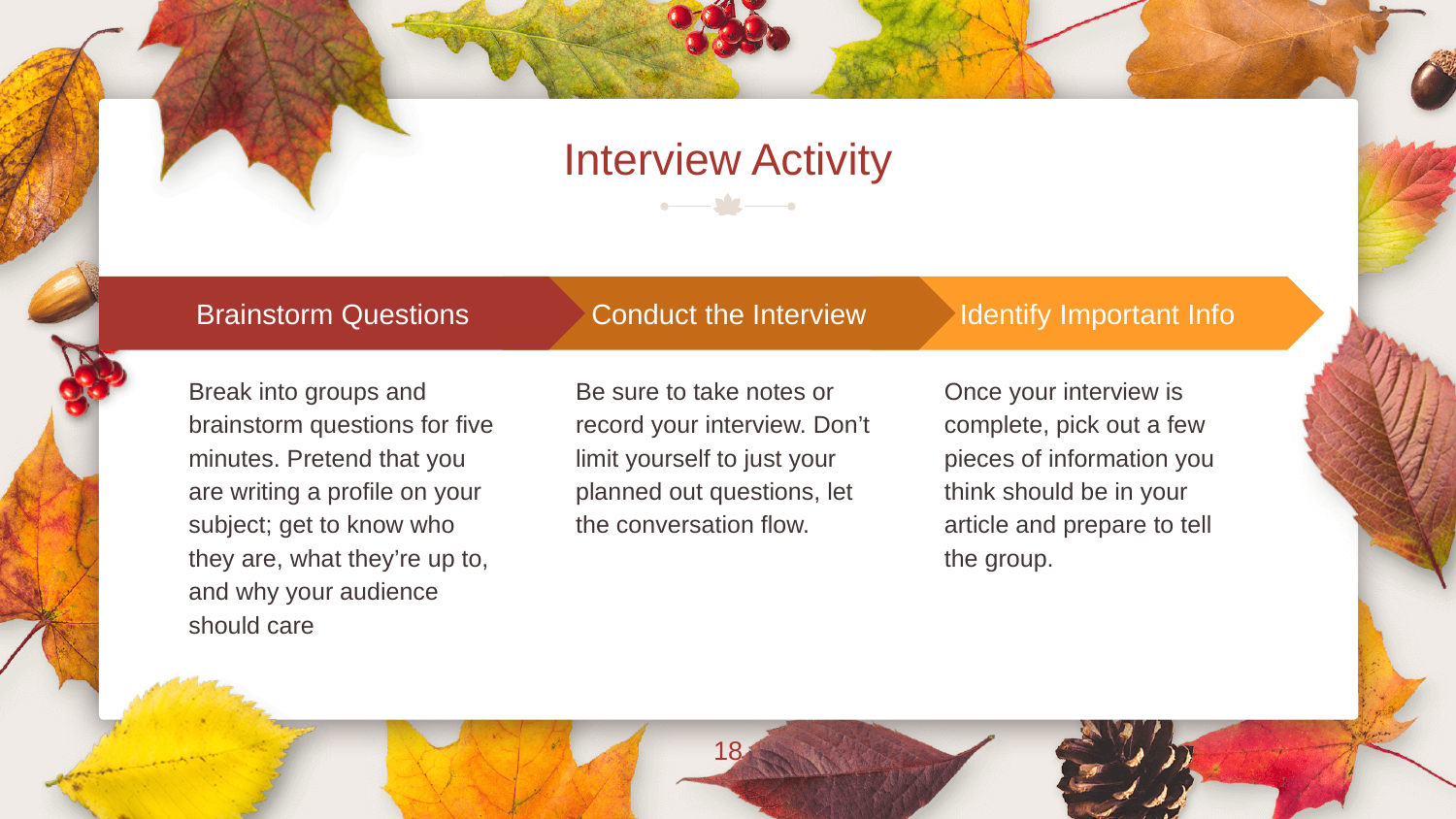

# Interview Activity
Conduct the Interview
Be sure to take notes or record your interview. Don’t limit yourself to just your planned out questions, let the conversation flow.
Identify Important Info
Once your interview is complete, pick out a few pieces of information you think should be in your article and prepare to tell the group.
Brainstorm Questions
Break into groups and brainstorm questions for five minutes. Pretend that you are writing a profile on your subject; get to know who they are, what they’re up to, and why your audience should care
18